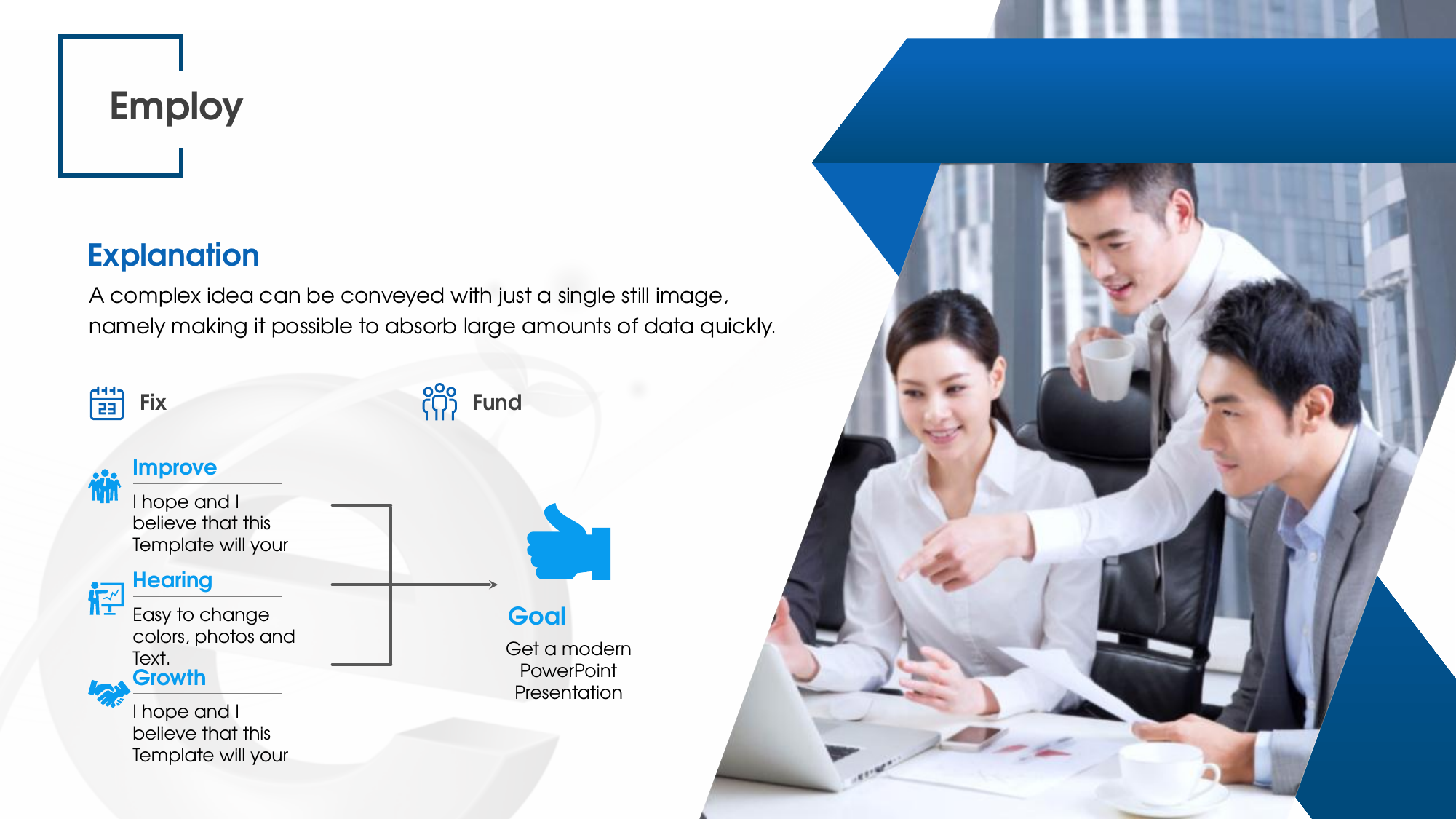

Employ

Explanation
A complex idea can be conveyed with just a single still image, namely making it possible to absorb large amounts of data quickly.

Fund
Fix

Improve
I hope and I believe that this Template will your

Goal
Get a modern PowerPoint Presentation
Hearing
Easy to change colors, photos and Text.

Growth
I hope and I believe that this Template will your